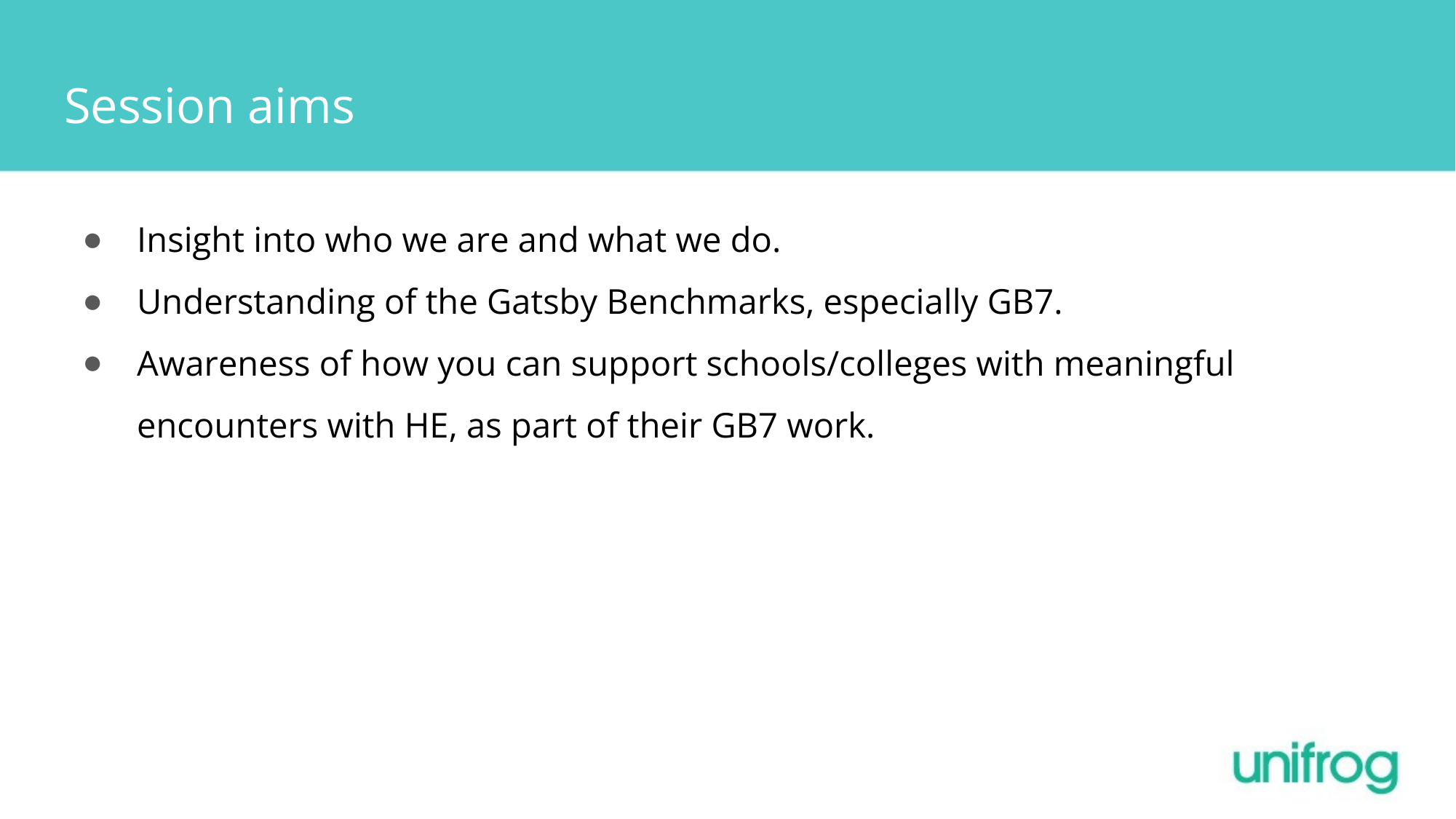

# Session aims
Insight into who we are and what we do.
Understanding of the Gatsby Benchmarks, especially GB7.
Awareness of how you can support schools/colleges with meaningful encounters with HE, as part of their GB7 work.